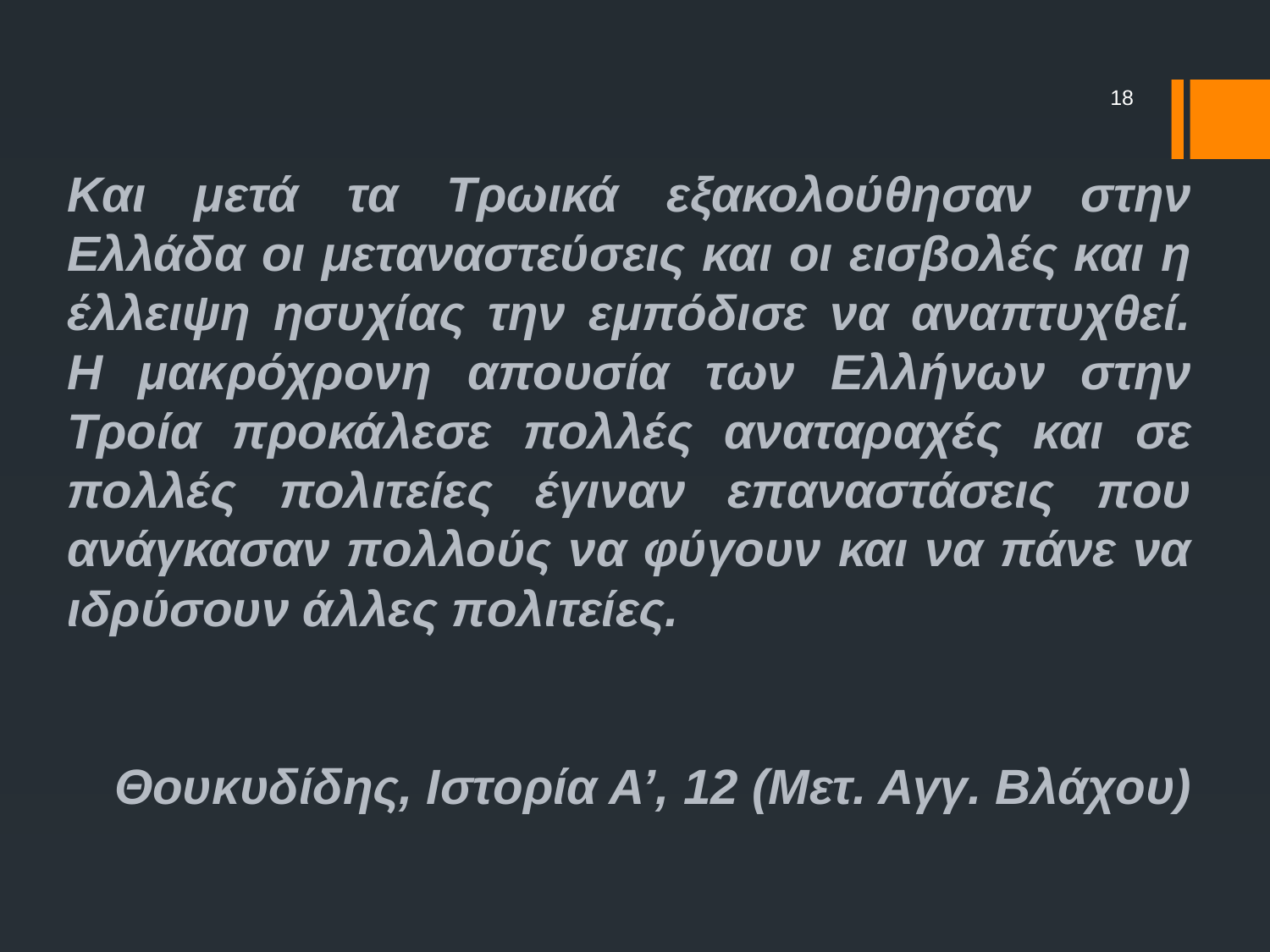

18
Και μετά τα Τρωικά εξακολούθησαν στην Ελλάδα οι μεταναστεύσεις και οι εισβολές και η έλλειψη ησυχίας την εμπόδισε να αναπτυχθεί. Η μακρόχρονη απουσία των Ελλήνων στην Τροία προκάλεσε πολλές αναταραχές και σε πολλές πολιτείες έγιναν επαναστάσεις που ανάγκασαν πολλούς να φύγουν και να πάνε να ιδρύσουν άλλες πολιτείες.

Θουκυδίδης, Ιστορία Α’, 12 (Μετ. Αγγ. Βλάχου)